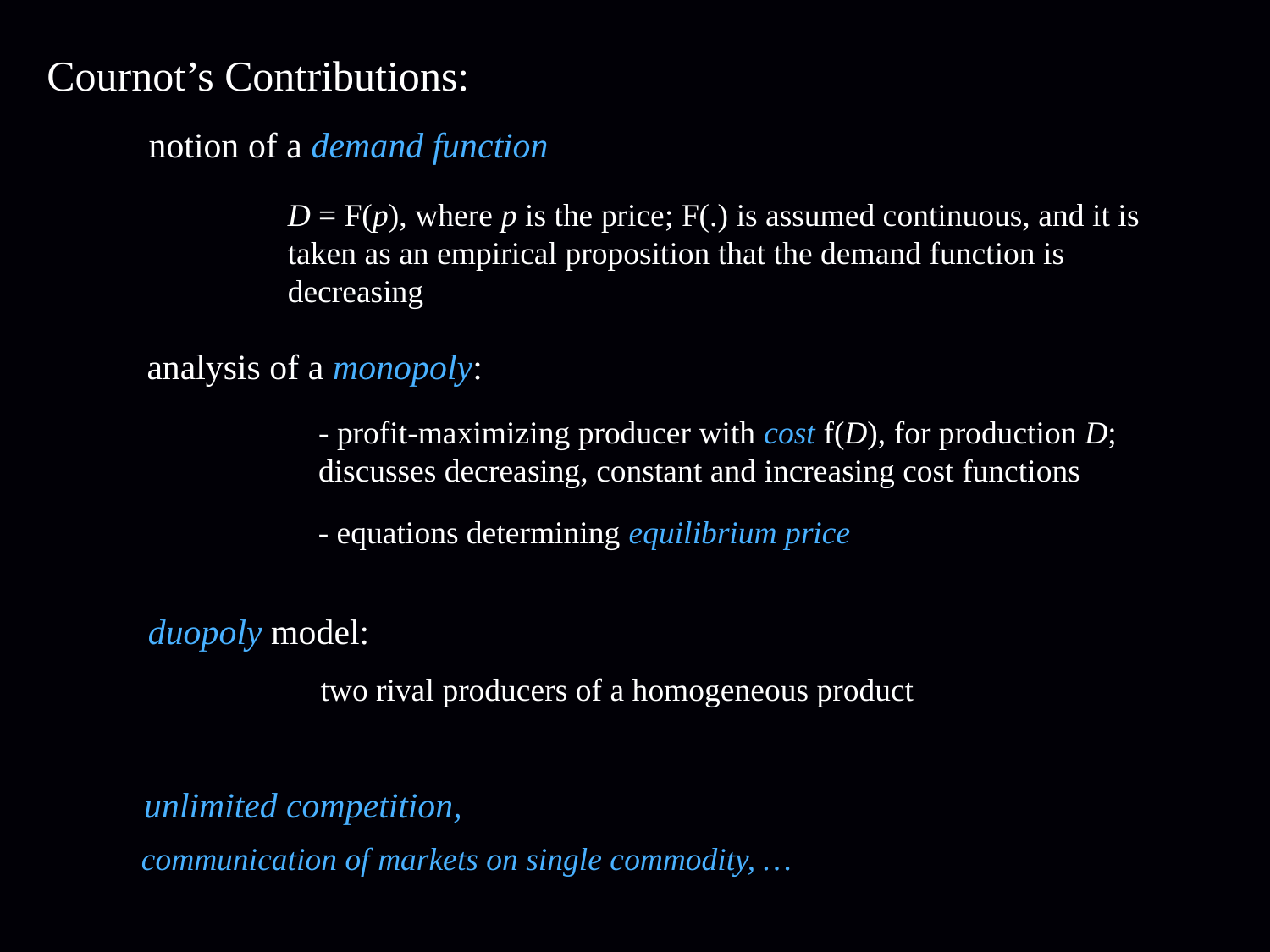

Cournot’s Contributions:
notion of a demand function
D = F(p), where p is the price; F(.) is assumed continuous, and it is taken as an empirical proposition that the demand function is decreasing
analysis of a monopoly:
- profit-maximizing producer with cost f(D), for production D; discusses decreasing, constant and increasing cost functions

- equations determining equilibrium price
duopoly model:
two rival producers of a homogeneous product
unlimited competition,
communication of markets on single commodity, …